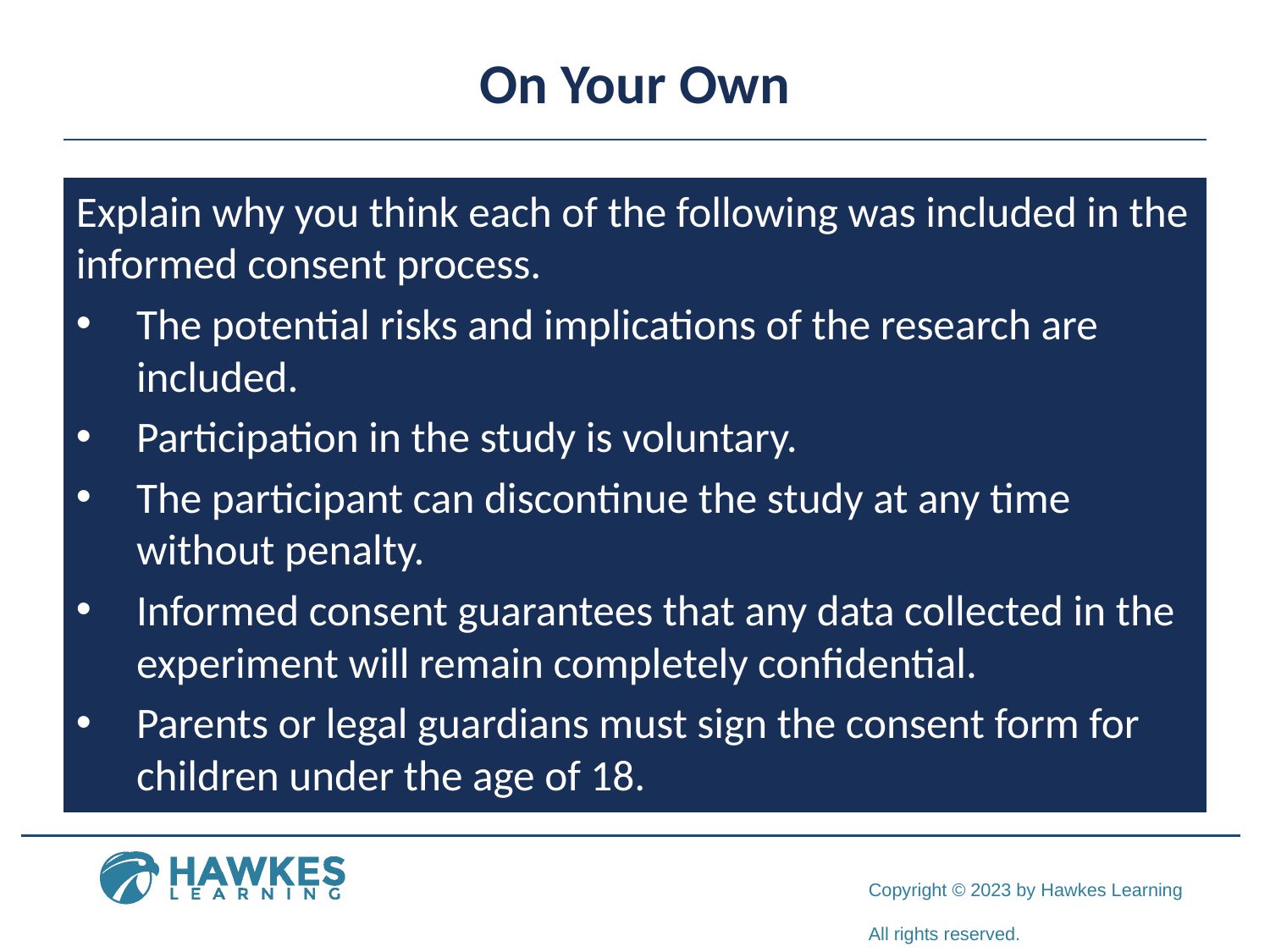

# On Your Own
Explain why you think each of the following was included in the informed consent process.
The potential risks and implications of the research are included.
Participation in the study is voluntary.
The participant can discontinue the study at any time without penalty.
Informed consent guarantees that any data collected in the experiment will remain completely confidential.
Parents or legal guardians must sign the consent form for children under the age of 18.